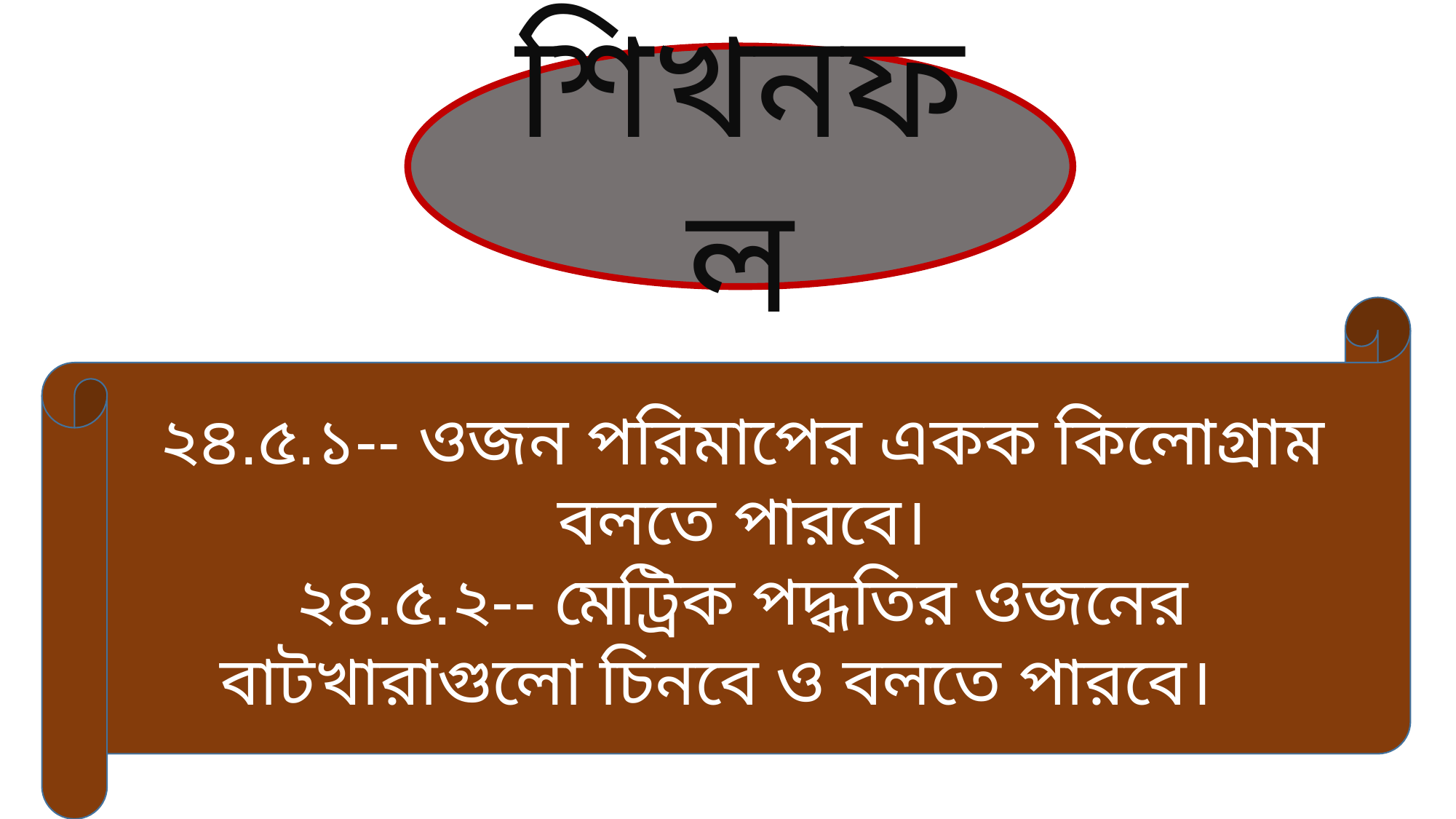

শিখনফল
২৪.৫.১-- ওজন পরিমাপের একক কিলোগ্রাম বলতে পারবে।
২৪.৫.২-- মেট্রিক পদ্ধতির ওজনের বাটখারাগুলো চিনবে ও বলতে পারবে।